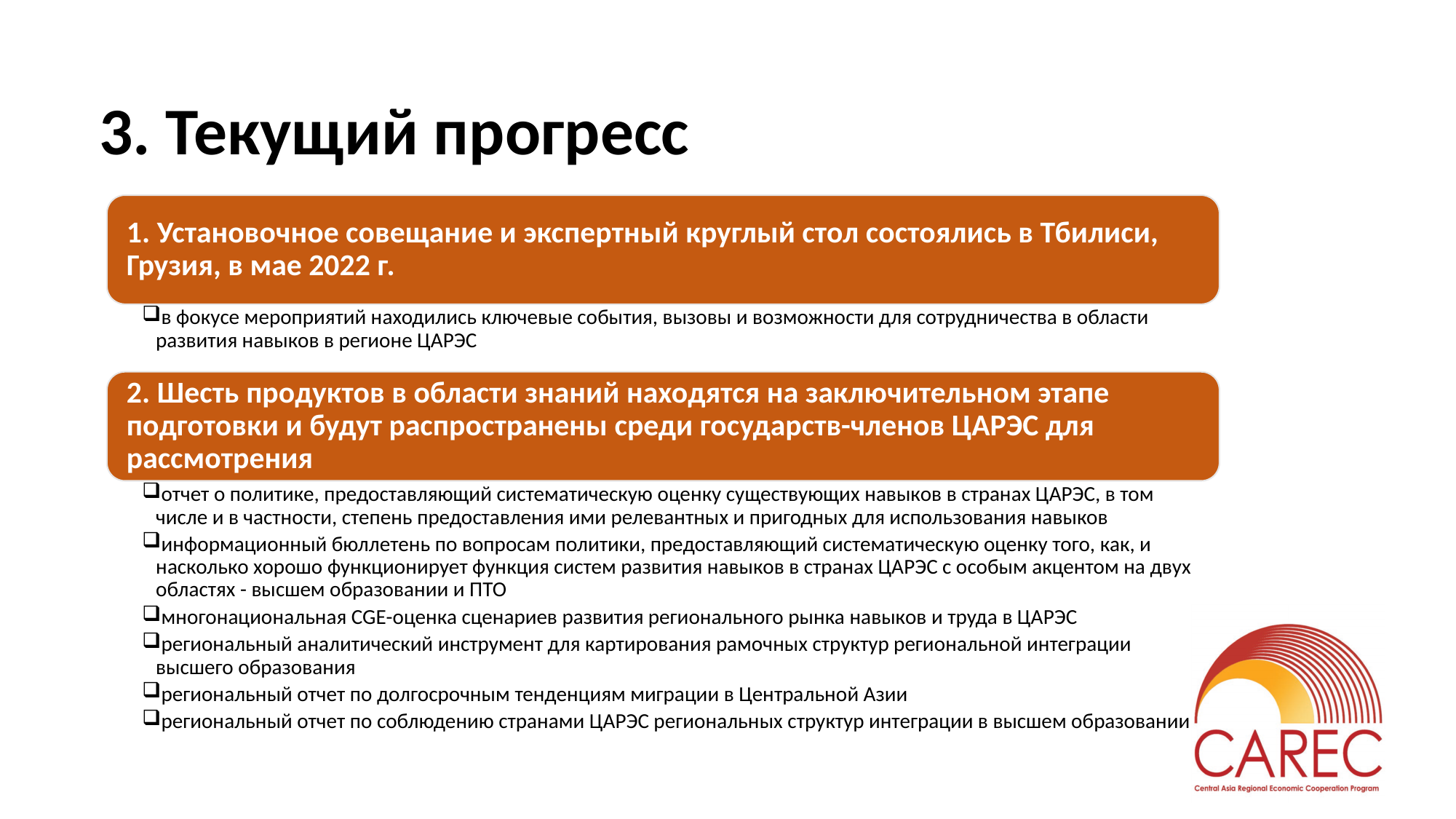

# 3. Текущий прогресс
1. Установочное совещание и экспертный круглый стол состоялись в Тбилиси, Грузия, в мае 2022 г.
в фокусе мероприятий находились ключевые события, вызовы и возможности для сотрудничества в области развития навыков в регионе ЦАРЭС
2. Шесть продуктов в области знаний находятся на заключительном этапе подготовки и будут распространены среди государств-членов ЦАРЭС для рассмотрения
отчет о политике, предоставляющий систематическую оценку существующих навыков в странах ЦАРЭС, в том числе и в частности, степень предоставления ими релевантных и пригодных для использования навыков
информационный бюллетень по вопросам политики, предоставляющий систематическую оценку того, как, и насколько хорошо функционирует функция систем развития навыков в странах ЦАРЭС с особым акцентом на двух областях - высшем образовании и ПТО
многонациональная CGE-оценка сценариев развития регионального рынка навыков и труда в ЦАРЭС
региональный аналитический инструмент для картирования рамочных структур региональной интеграции высшего образования
региональный отчет по долгосрочным тенденциям миграции в Центральной Азии
региональный отчет по соблюдению странами ЦАРЭС региональных структур интеграции в высшем образовании